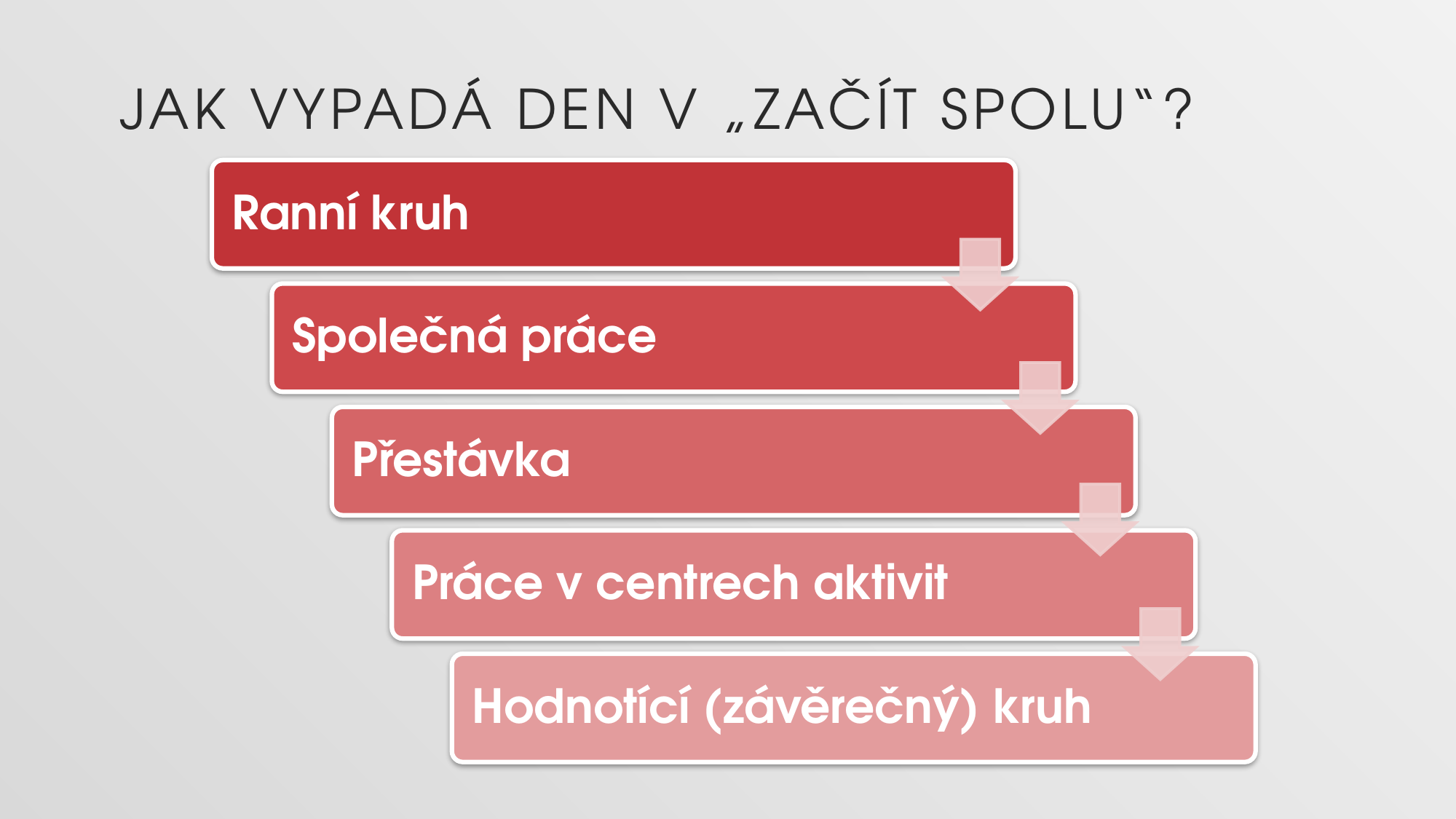

# Jak vypadá den v „začít spolu“?
Ranní kruh
Společná práce
Přestávka
Práce v centrech aktivit
Hodnotící (závěrečný) kruh